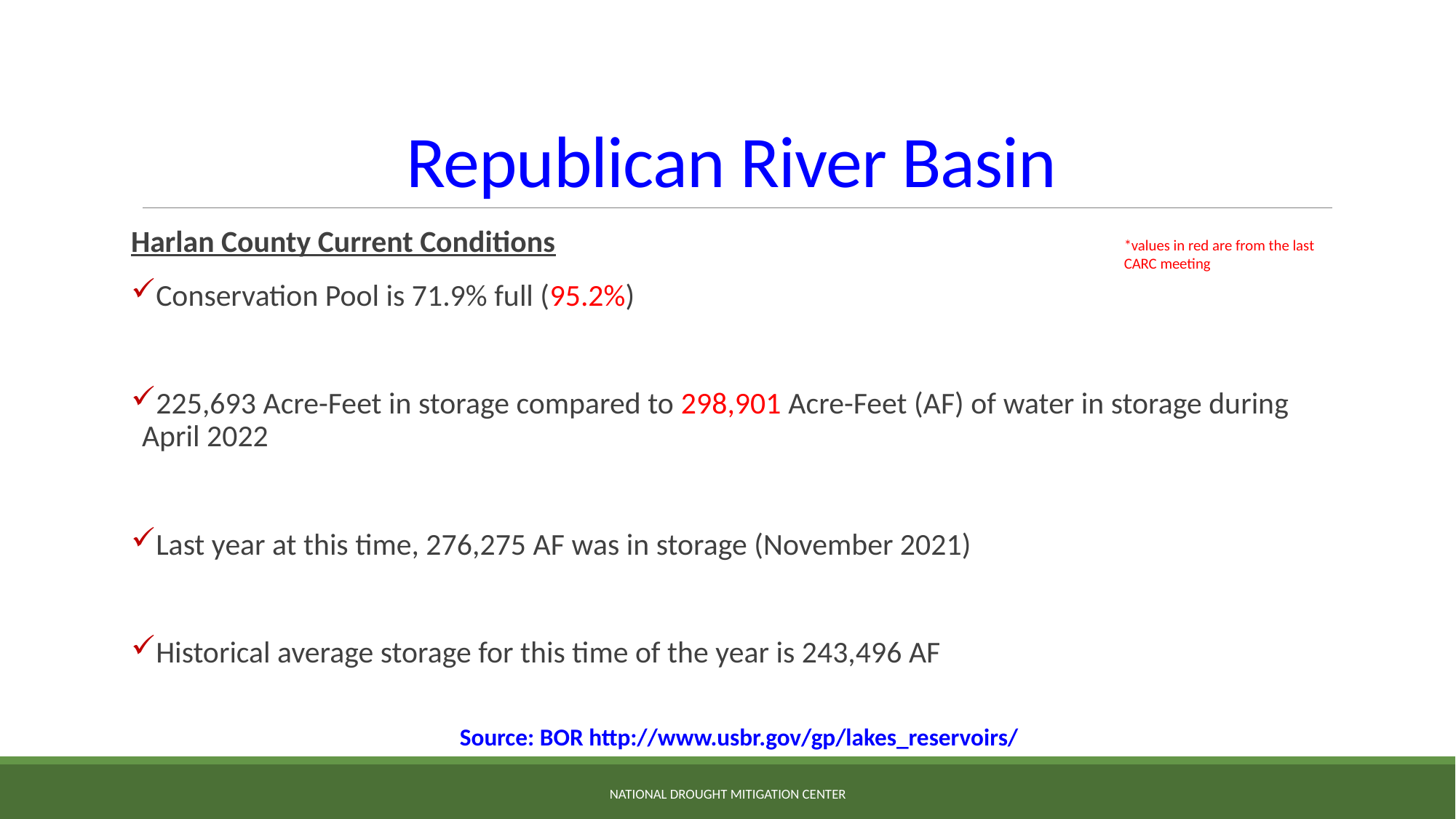

# Republican River Basin
Harlan County Current Conditions
Conservation Pool is 71.9% full (95.2%)

225,693 Acre-Feet in storage compared to 298,901 Acre-Feet (AF) of water in storage during April 2022

Last year at this time, 276,275 AF was in storage (November 2021)

Historical average storage for this time of the year is 243,496 AF

*values in red are from the last CARC meeting
Source: BOR http://www.usbr.gov/gp/lakes_reservoirs/
NATIONAL DROUGHT MITIGATION CENTER